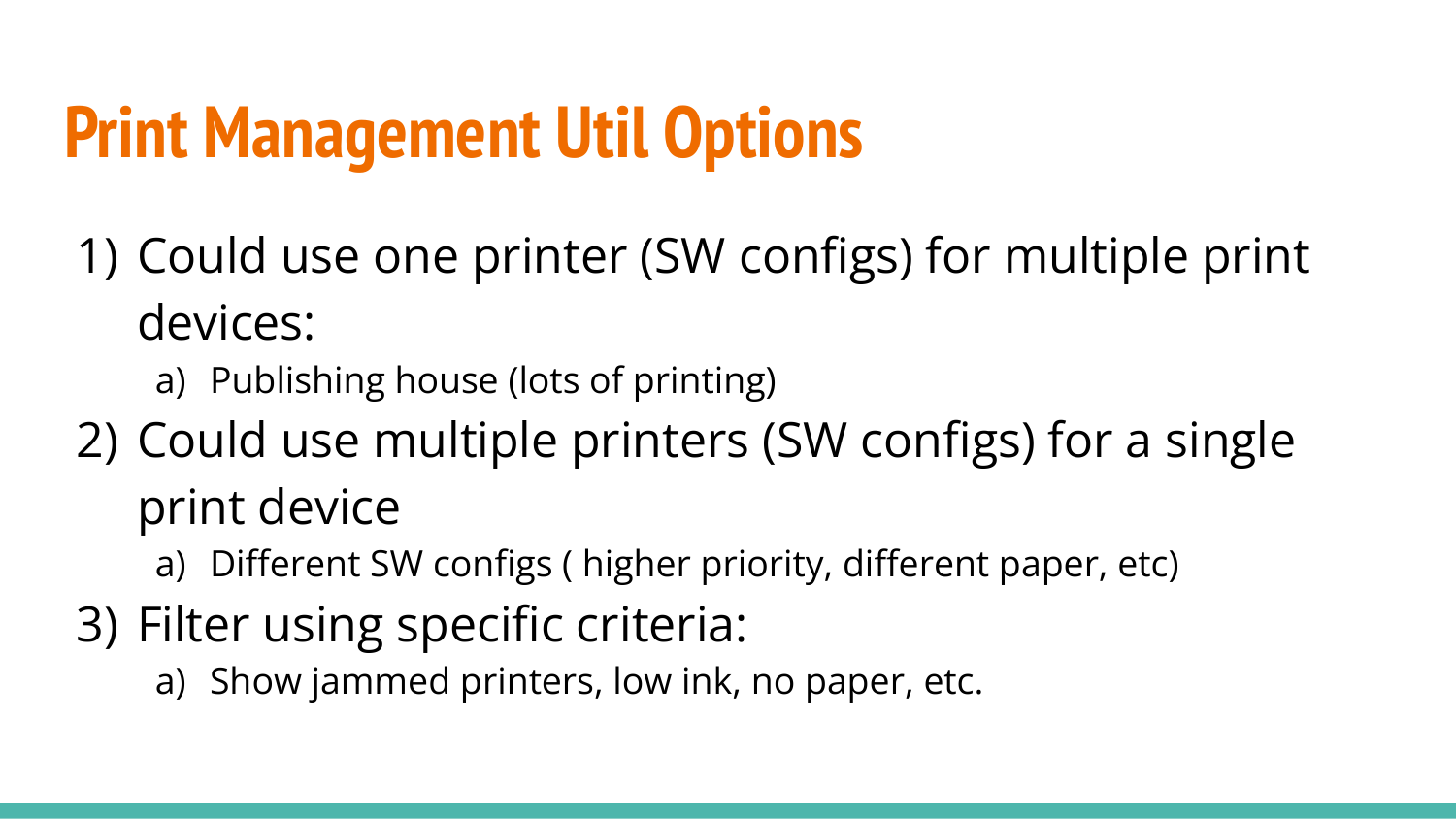

# Print Management Util Options
Could use one printer (SW configs) for multiple print devices:
Publishing house (lots of printing)
Could use multiple printers (SW configs) for a single print device
Different SW configs ( higher priority, different paper, etc)
Filter using specific criteria:
Show jammed printers, low ink, no paper, etc.